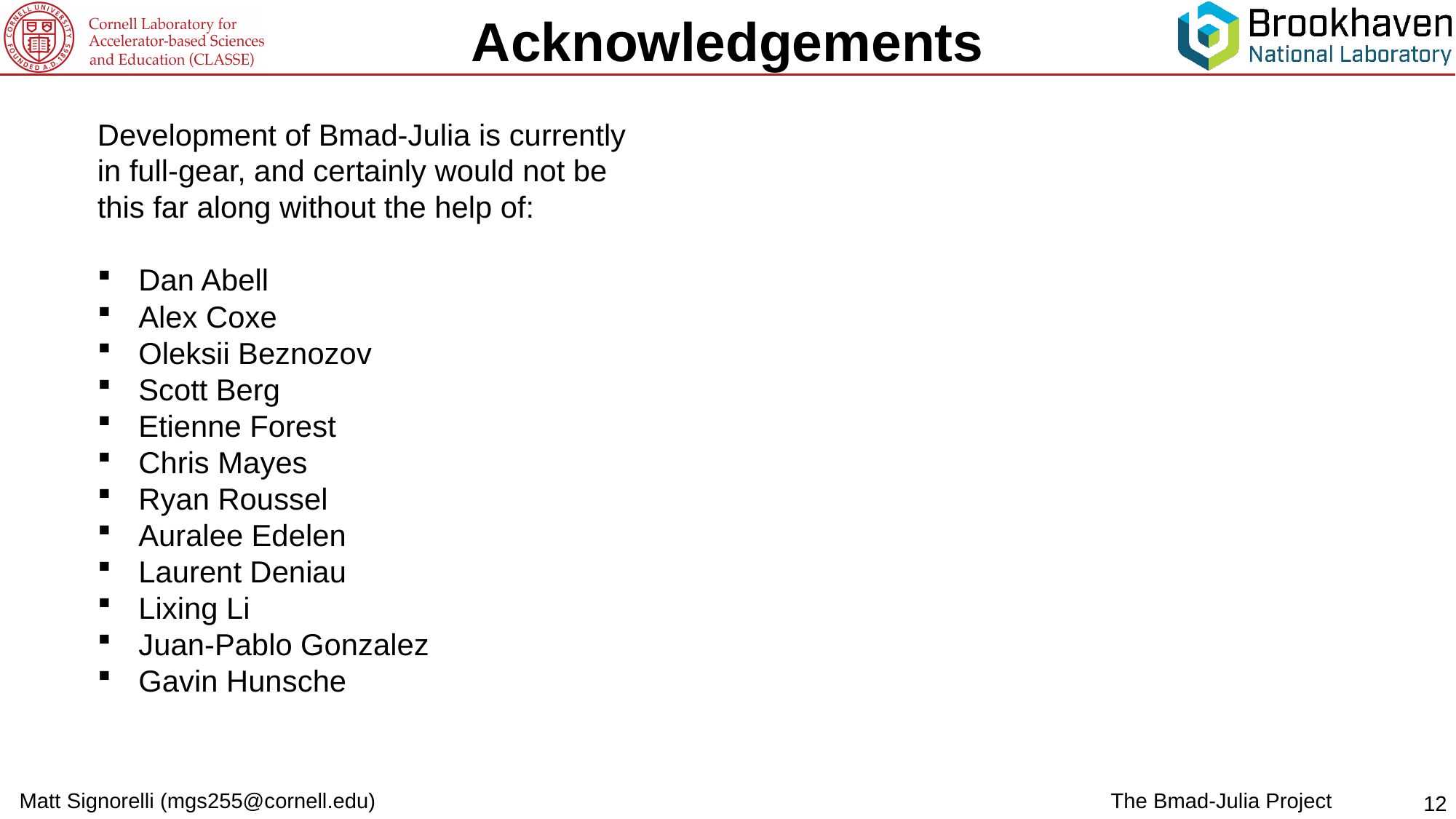

Acknowledgements
Development of Bmad-Julia is currently in full-gear, and certainly would not be this far along without the help of:

Dan Abell
Alex Coxe
Oleksii Beznozov
Scott Berg
Etienne Forest
Chris Mayes
Ryan Roussel
Auralee Edelen
Laurent Deniau
Lixing Li
Juan-Pablo Gonzalez
Gavin Hunsche